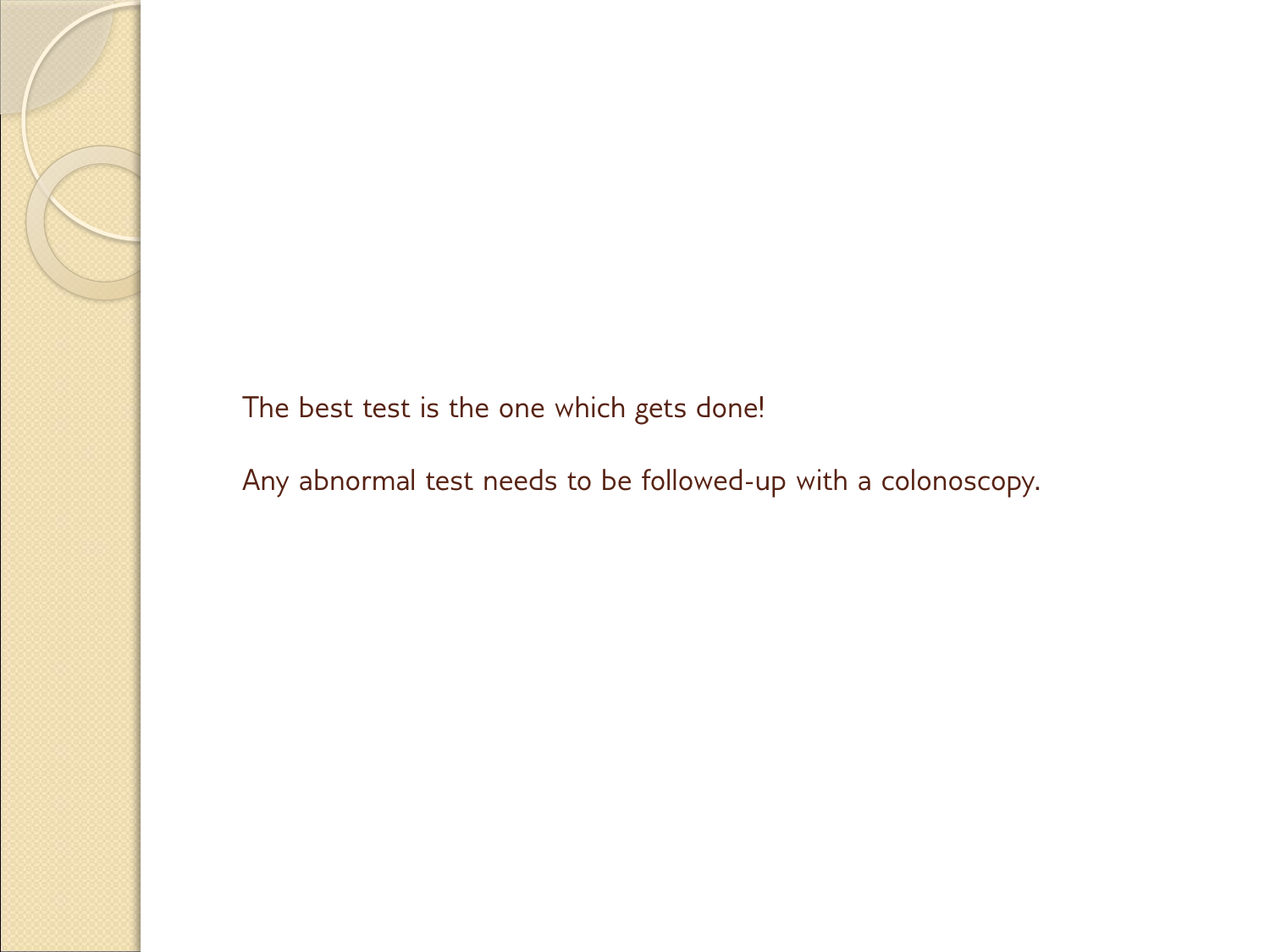

# The best test is the one which gets done! Any abnormal test needs to be followed-up with a colonoscopy.